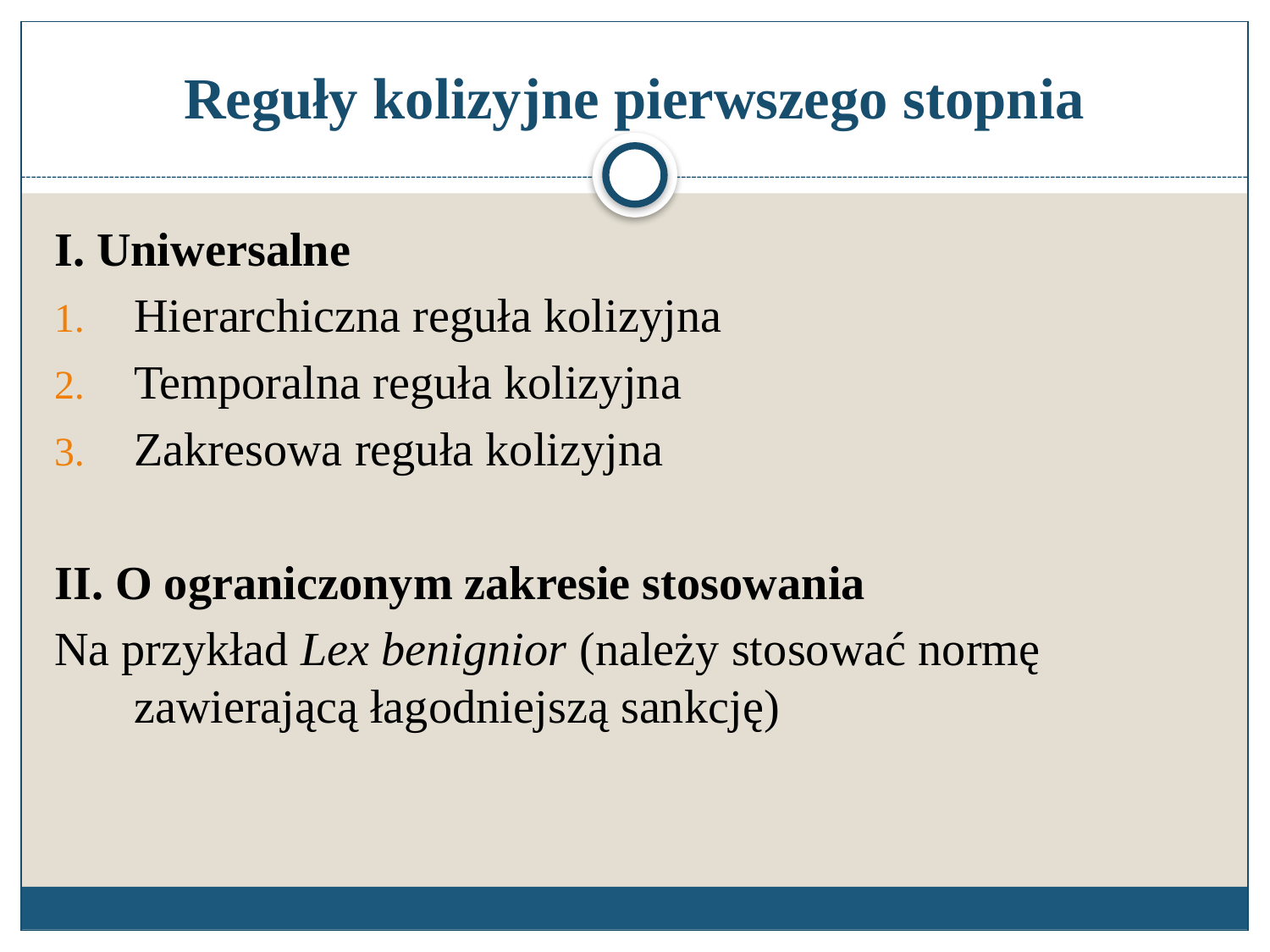

# Reguły kolizyjne pierwszego stopnia
I. Uniwersalne
Hierarchiczna reguła kolizyjna
Temporalna reguła kolizyjna
Zakresowa reguła kolizyjna

II. O ograniczonym zakresie stosowania
Na przykład Lex benignior (należy stosować normę zawierającą łagodniejszą sankcję)